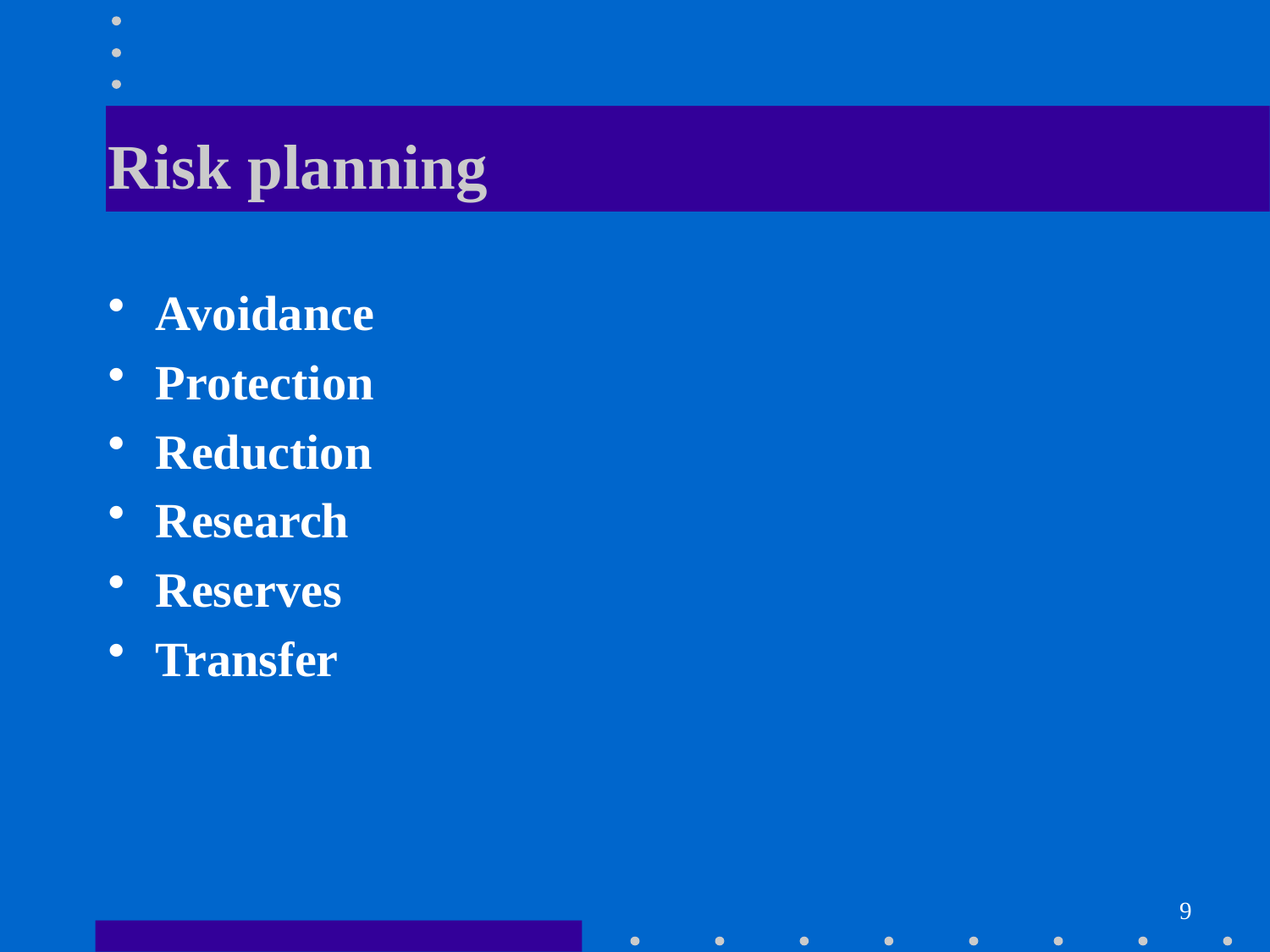

# Risk planning
Avoidance
Protection
Reduction
Research
Reserves
Transfer